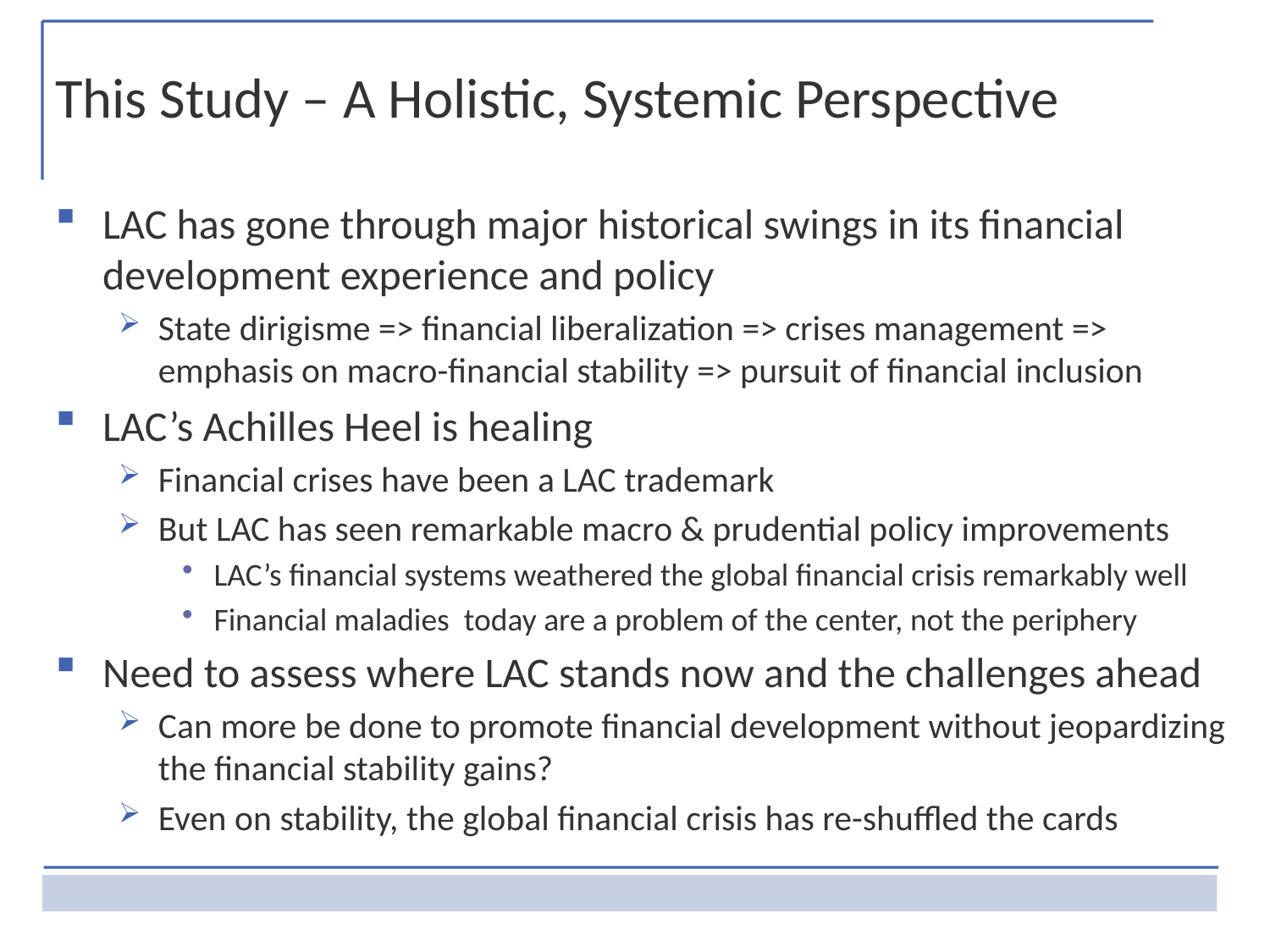

# This Study – A Holistic, Systemic Perspective
LAC has gone through major historical swings in its financial development experience and policy
State dirigisme => financial liberalization => crises management => emphasis on macro-financial stability => pursuit of financial inclusion
LAC’s Achilles Heel is healing
Financial crises have been a LAC trademark
But LAC has seen remarkable macro & prudential policy improvements
LAC’s financial systems weathered the global financial crisis remarkably well
Financial maladies  today are a problem of the center, not the periphery
Need to assess where LAC stands now and the challenges ahead
Can more be done to promote financial development without jeopardizing the financial stability gains?
Even on stability, the global financial crisis has re-shuffled the cards